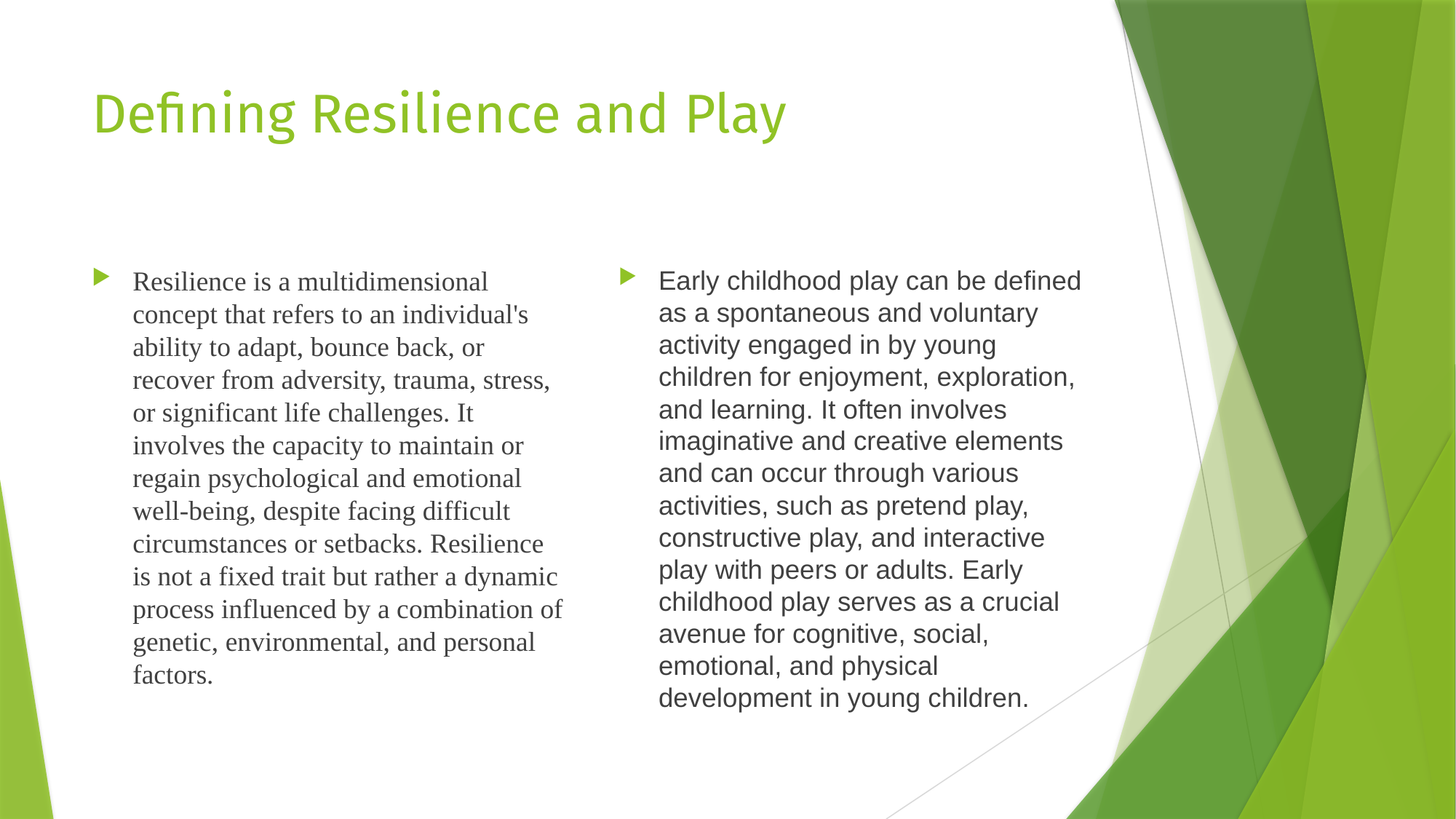

# Defining Resilience and Play
Resilience is a multidimensional concept that refers to an individual's ability to adapt, bounce back, or recover from adversity, trauma, stress, or significant life challenges. It involves the capacity to maintain or regain psychological and emotional well-being, despite facing difficult circumstances or setbacks. Resilience is not a fixed trait but rather a dynamic process influenced by a combination of genetic, environmental, and personal factors.

Early childhood play can be defined as a spontaneous and voluntary activity engaged in by young children for enjoyment, exploration, and learning. It often involves imaginative and creative elements and can occur through various activities, such as pretend play, constructive play, and interactive play with peers or adults. Early childhood play serves as a crucial avenue for cognitive, social, emotional, and physical development in young children.